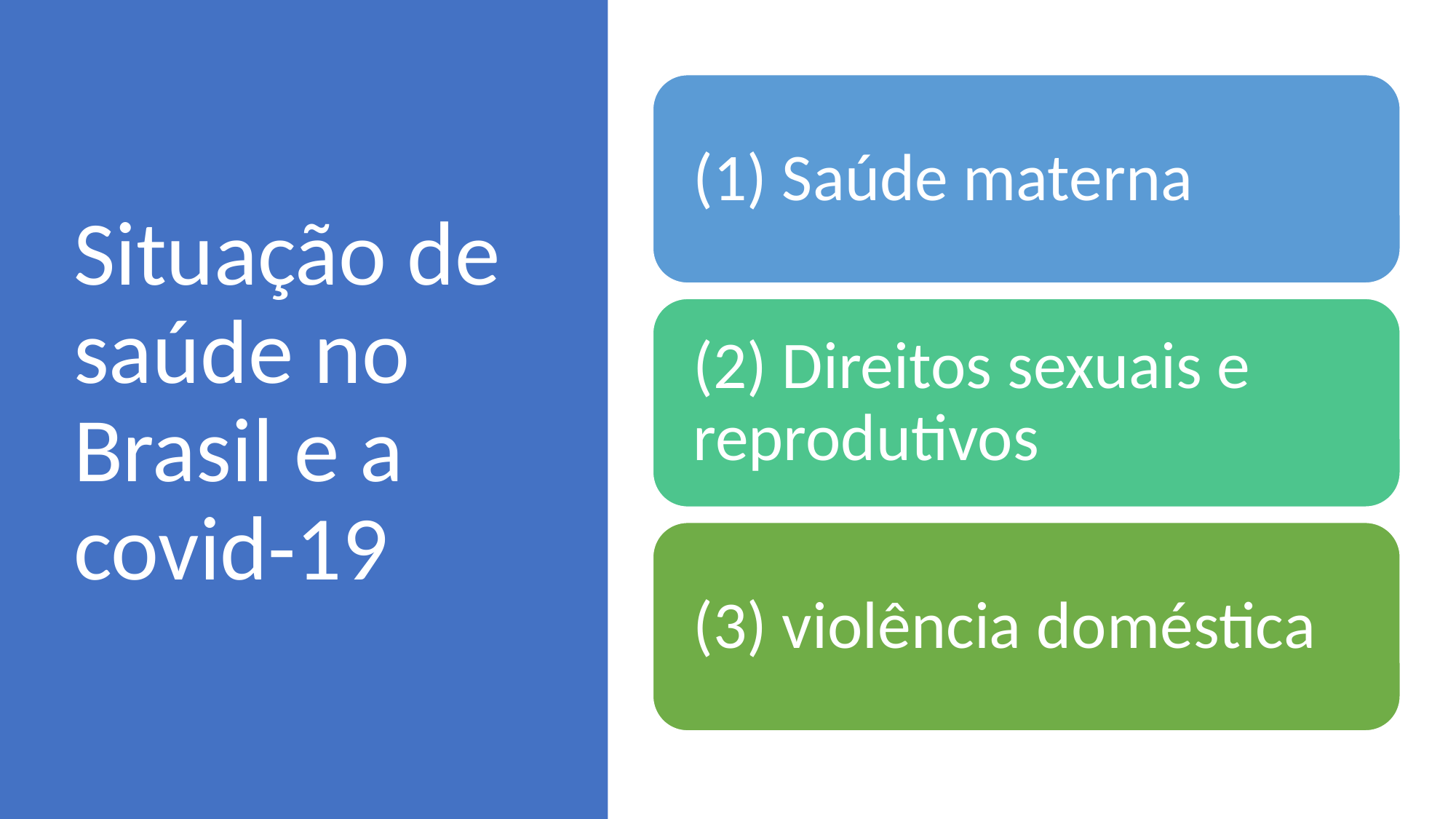

# Situação de saúde no Brasil e a covid-19
(1) Saúde materna
(2) Direitos sexuais e reprodutivos
(3) violência doméstica